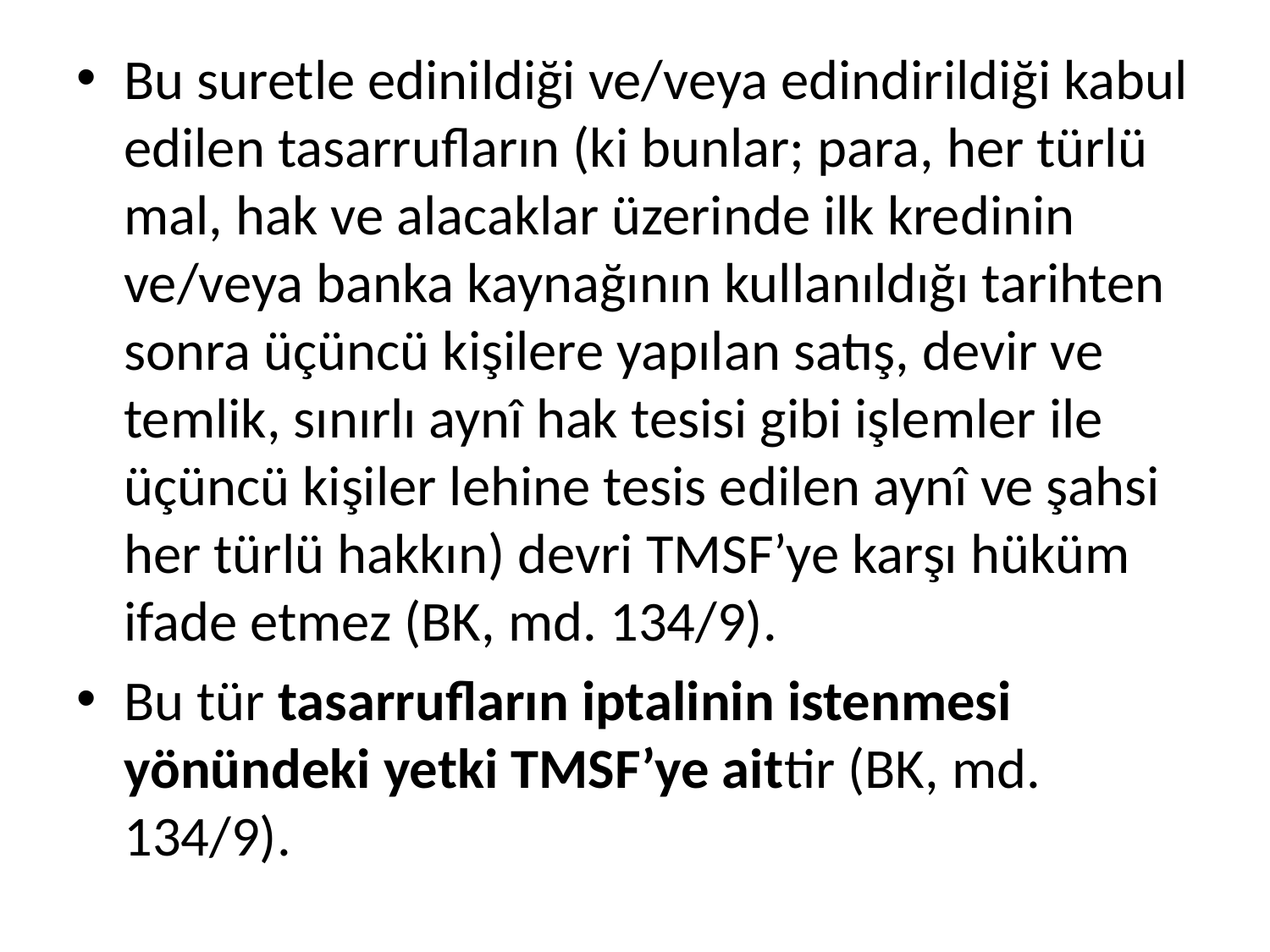

Bu suretle edinildiği ve/veya edindirildiği kabul edilen tasarrufların (ki bunlar; para, her türlü mal, hak ve alacaklar üzerinde ilk kredinin ve/veya banka kaynağının kullanıldığı tarihten sonra üçüncü kişilere yapılan satış, devir ve temlik, sınırlı aynî hak tesisi gibi işlemler ile üçüncü kişiler lehine tesis edilen aynî ve şahsi her türlü hakkın) devri TMSF’ye karşı hüküm ifade etmez (BK, md. 134/9).
Bu tür tasarrufların iptalinin istenmesi yönündeki yetki TMSF’ye aittir (BK, md. 134/9).